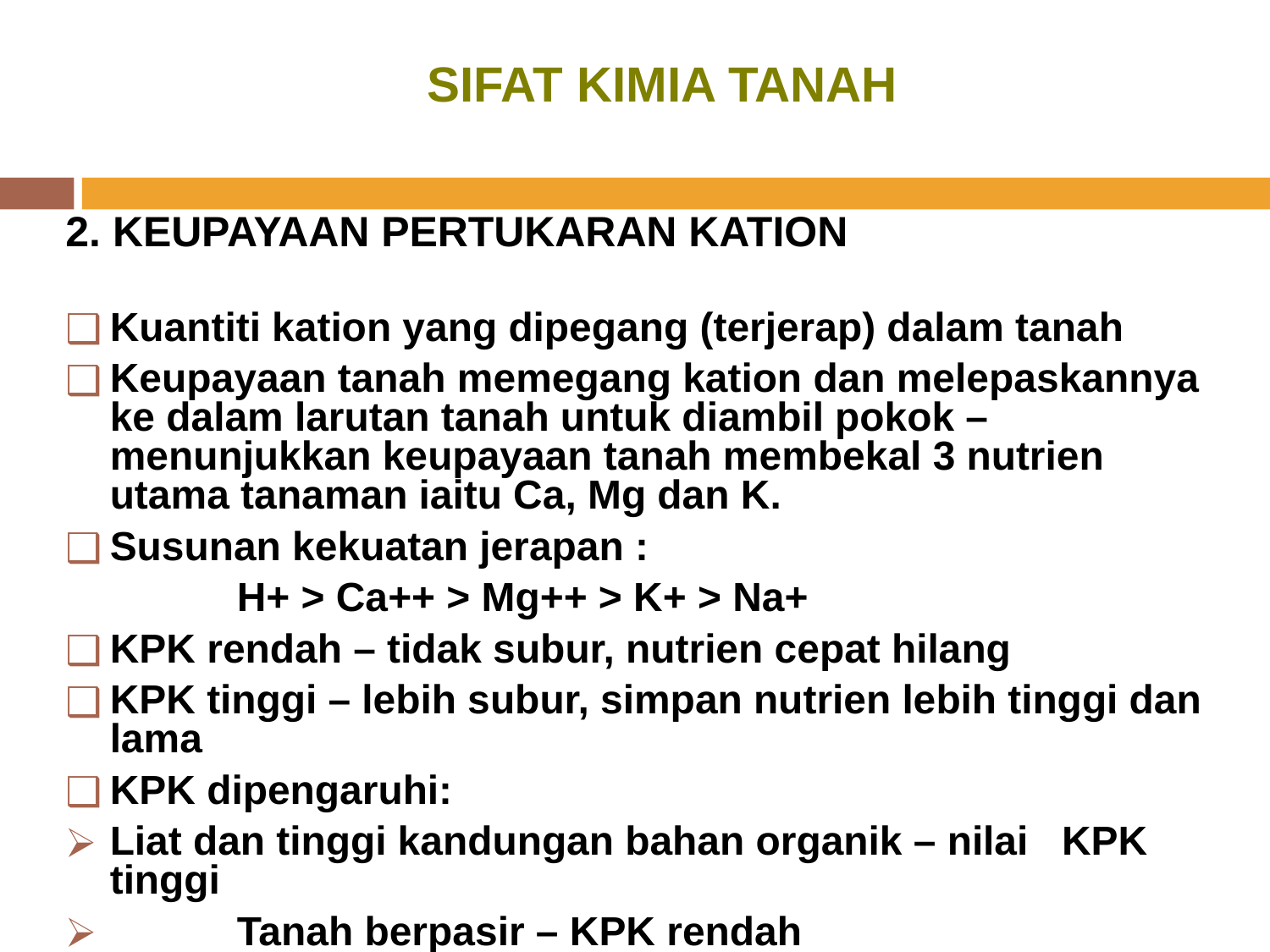

SIFAT KIMIA TANAH
2. KEUPAYAAN PERTUKARAN KATION

Kuantiti kation yang dipegang (terjerap) dalam tanah
Keupayaan tanah memegang kation dan melepaskannya ke dalam larutan tanah untuk diambil pokok – menunjukkan keupayaan tanah membekal 3 nutrien utama tanaman iaitu Ca, Mg dan K.
Susunan kekuatan jerapan :
		H+ > Ca++ > Mg++ > K+ > Na+
KPK rendah – tidak subur, nutrien cepat hilang
KPK tinggi – lebih subur, simpan nutrien lebih tinggi dan lama
KPK dipengaruhi:
Liat dan tinggi kandungan bahan organik – nilai   KPK tinggi
	Tanah berpasir – KPK rendah
	Tanah liat laut dan tanah organik – KPK tinggi